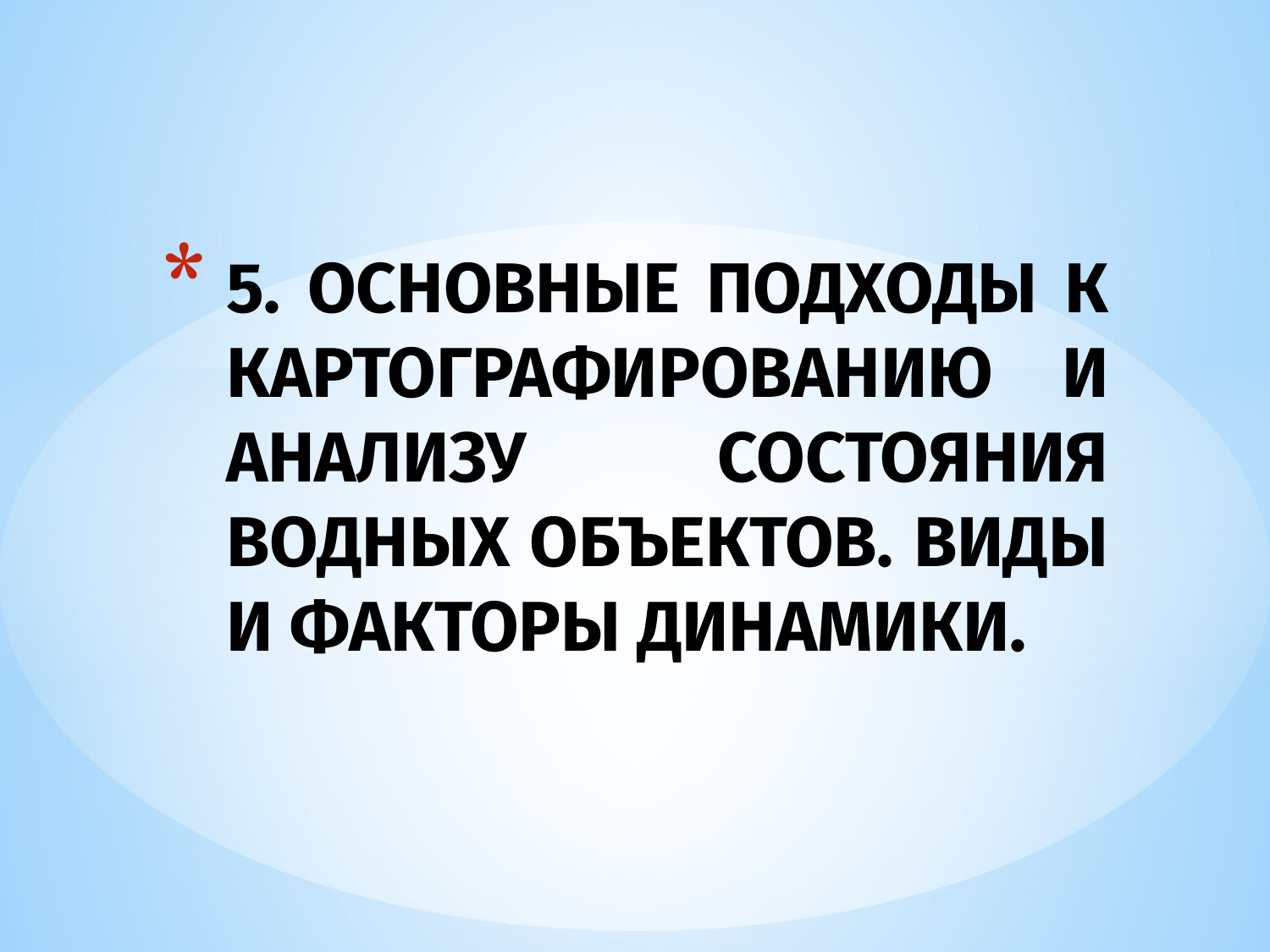

# 5. ОСНОВНЫЕ ПОДХОДЫ К КАРТОГРАФИРОВАНИЮ И АНАЛИЗУ СОСТОЯНИЯ ВОДНЫХ ОБЪЕКТОВ. ВИДЫ И ФАКТОРЫ ДИНАМИКИ.